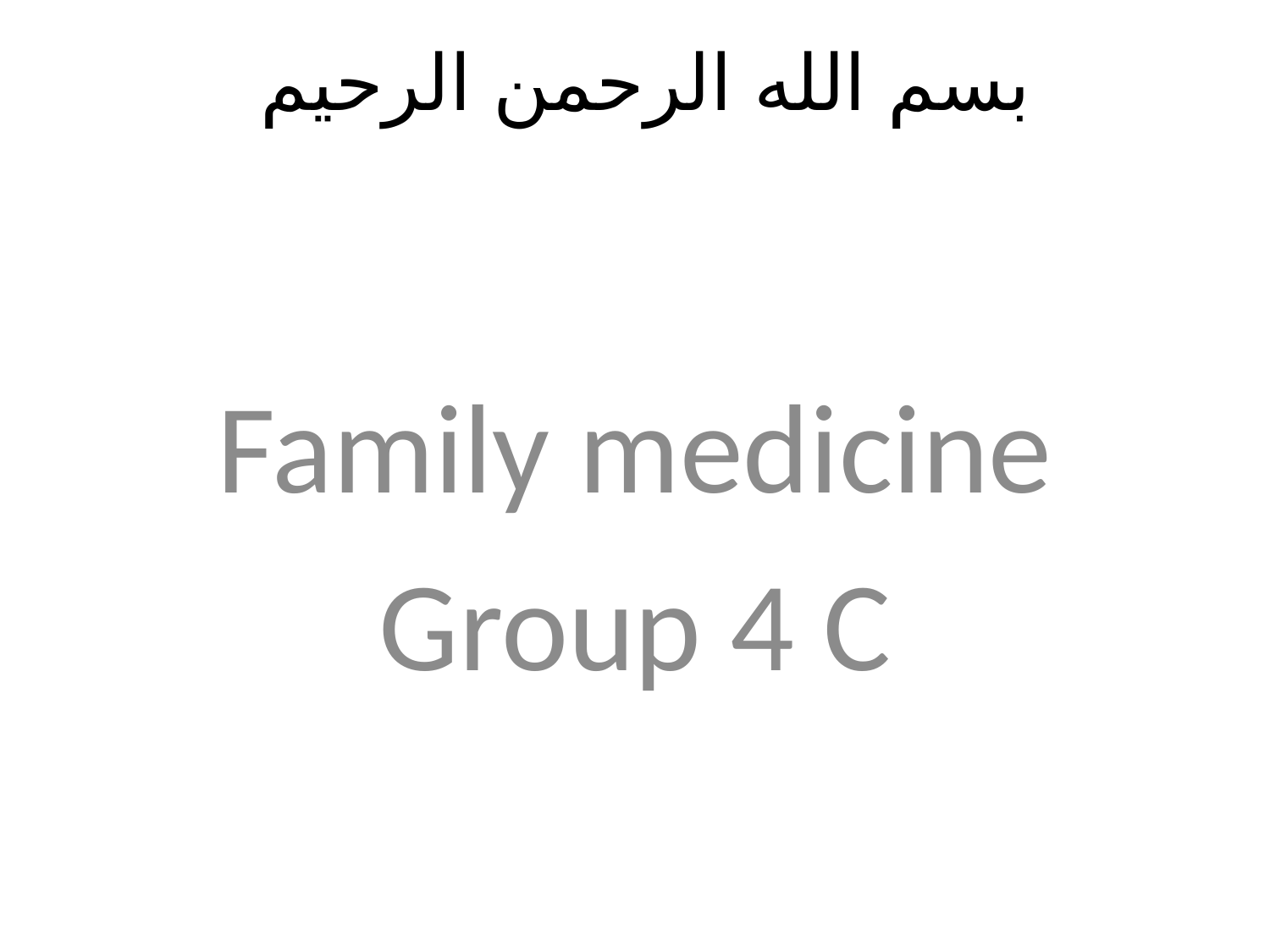

# بسم الله الرحمن الرحيم
Family medicine
Group 4 C